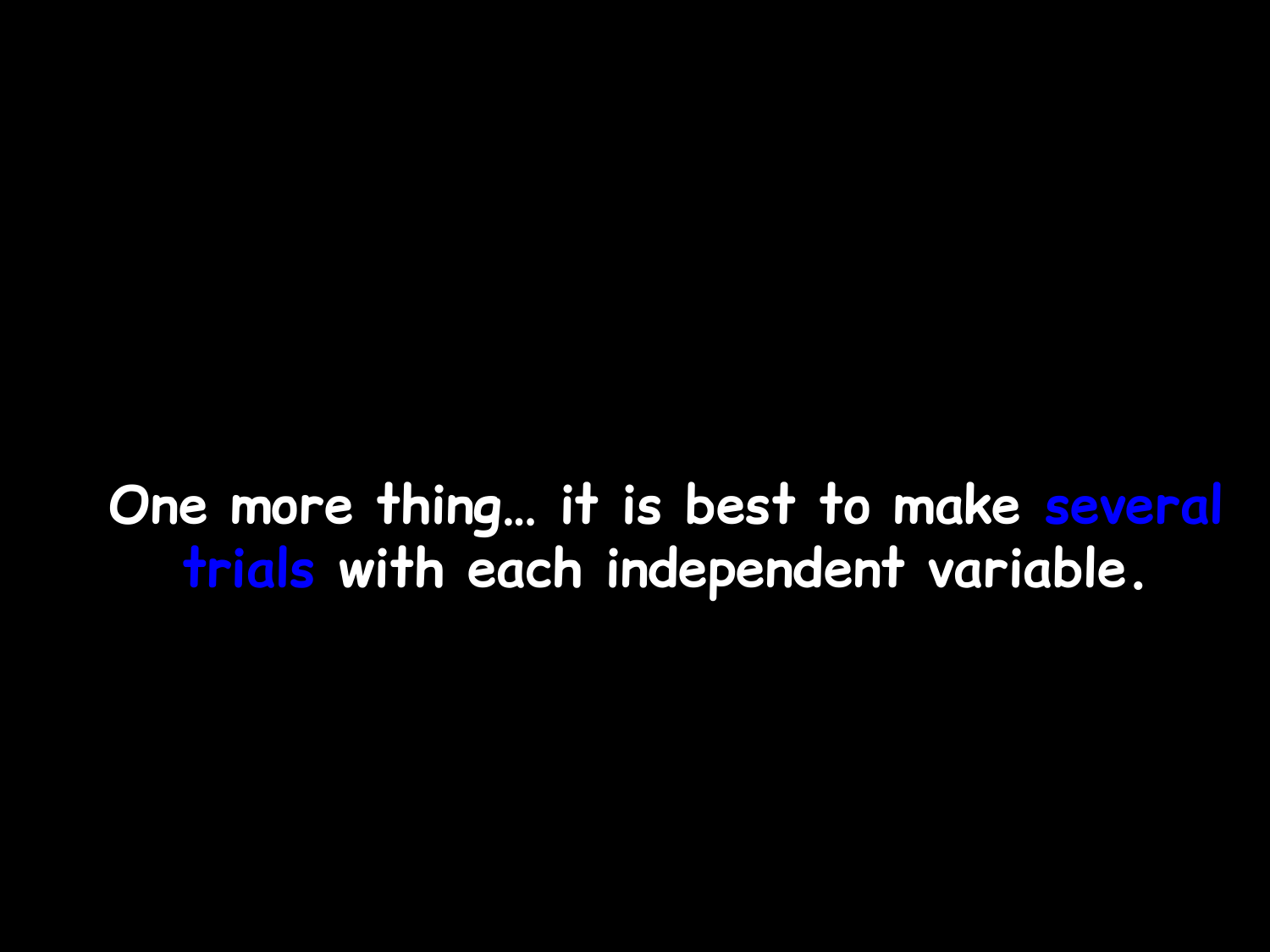

# One more thing… it is best to make several trials with each independent variable.